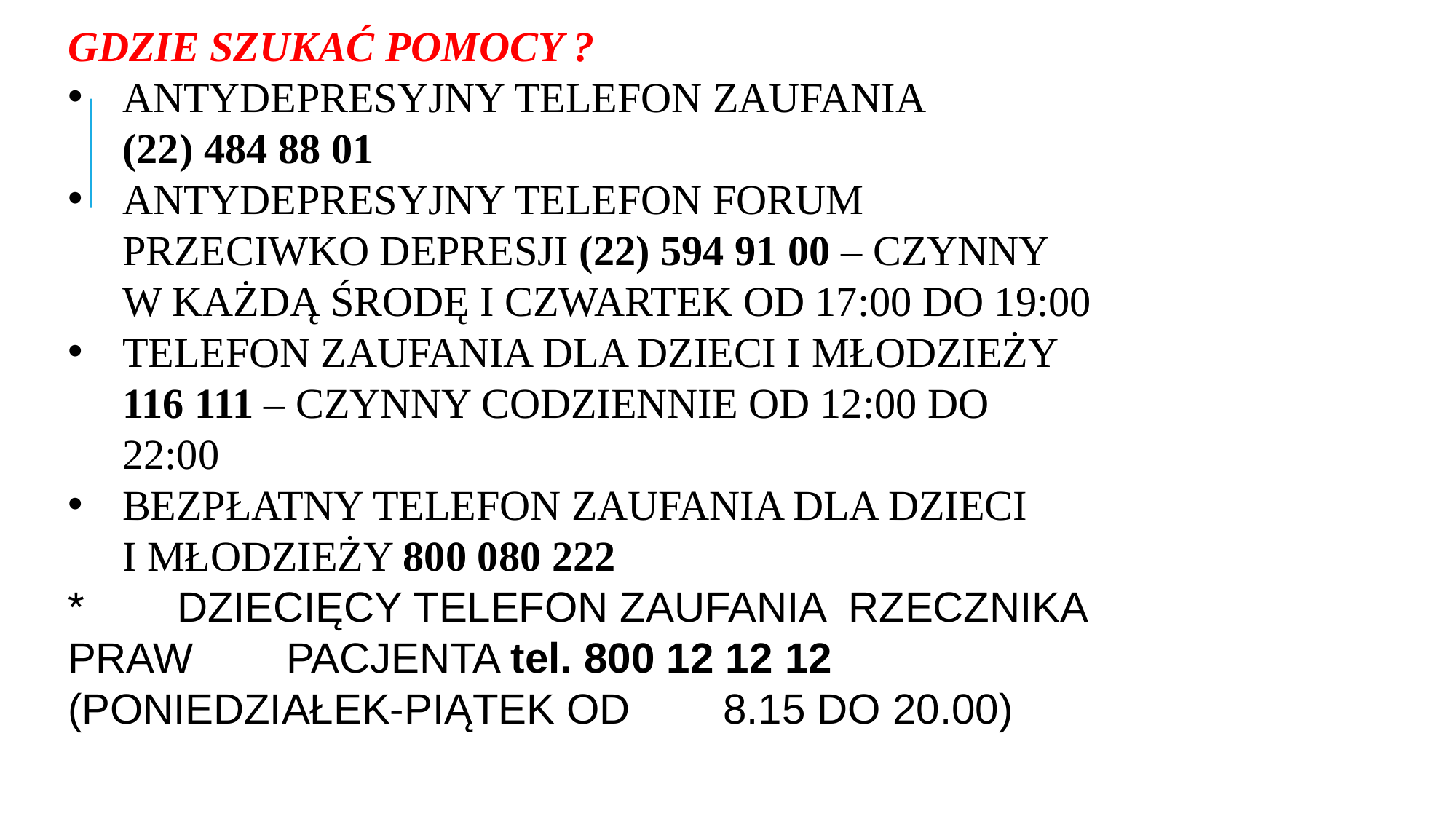

GDZIE SZUKAĆ POMOCY ?
ANTYDEPRESYJNY TELEFON ZAUFANIA
(22) 484 88 01
ANTYDEPRESYJNY TELEFON FORUM PRZECIWKO DEPRESJI (22) 594 91 00 – CZYNNY W KAŻDĄ ŚRODĘ I CZWARTEK OD 17:00 DO 19:00
TELEFON ZAUFANIA DLA DZIECI I MŁODZIEŻY 116 111 – CZYNNY CODZIENNIE OD 12:00 DO 22:00
BEZPŁATNY TELEFON ZAUFANIA DLA DZIECI
I MŁODZIEŻY 800 080 222
* 	DZIECIĘCY TELEFON ZAUFANIA  RZECZNIKA PRAW  	PACJENTA tel. 800 12 12 12 (PONIEDZIAŁEK-PIĄTEK OD 	8.15 DO 20.00)